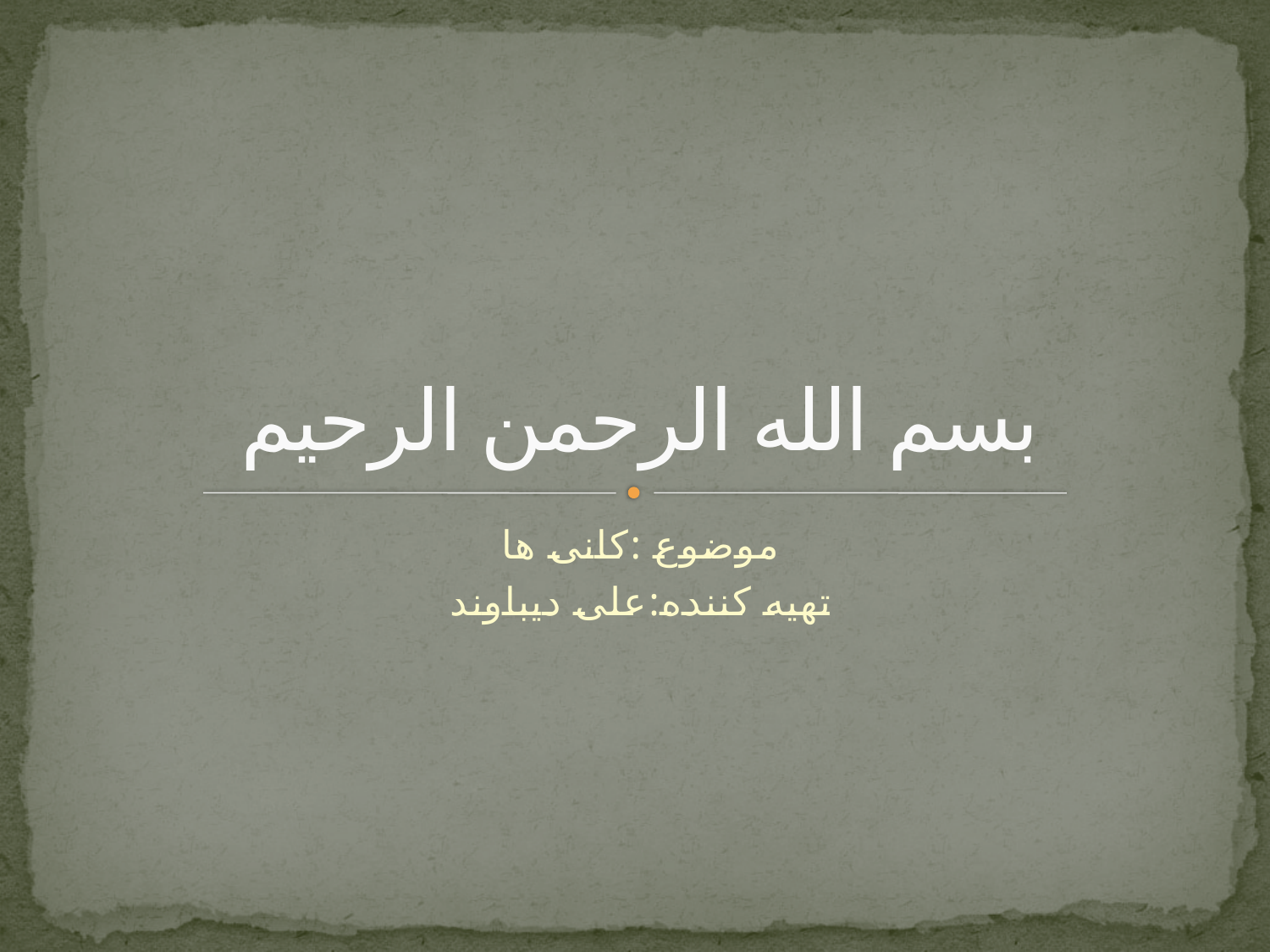

# بسم الله الرحمن الرحیم
موضوع :کانی ها
تهیه کننده:علی دیباوند